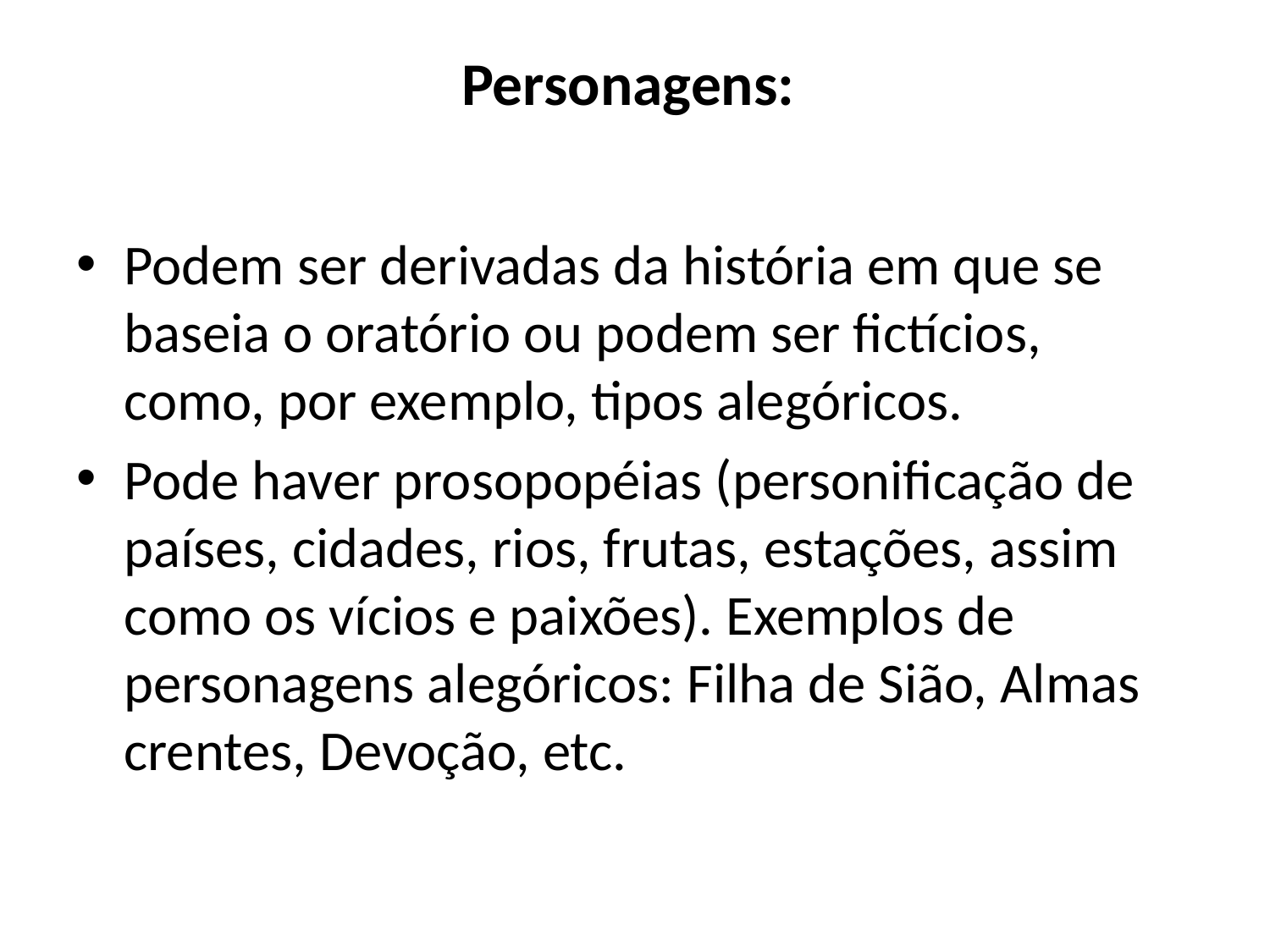

# Personagens:
Podem ser derivadas da história em que se baseia o oratório ou podem ser fictícios, como, por exemplo, tipos alegóricos.
Pode haver prosopopéias (personificação de países, cidades, rios, frutas, estações, assim como os vícios e paixões). Exemplos de personagens alegóricos: Filha de Sião, Almas crentes, Devoção, etc.